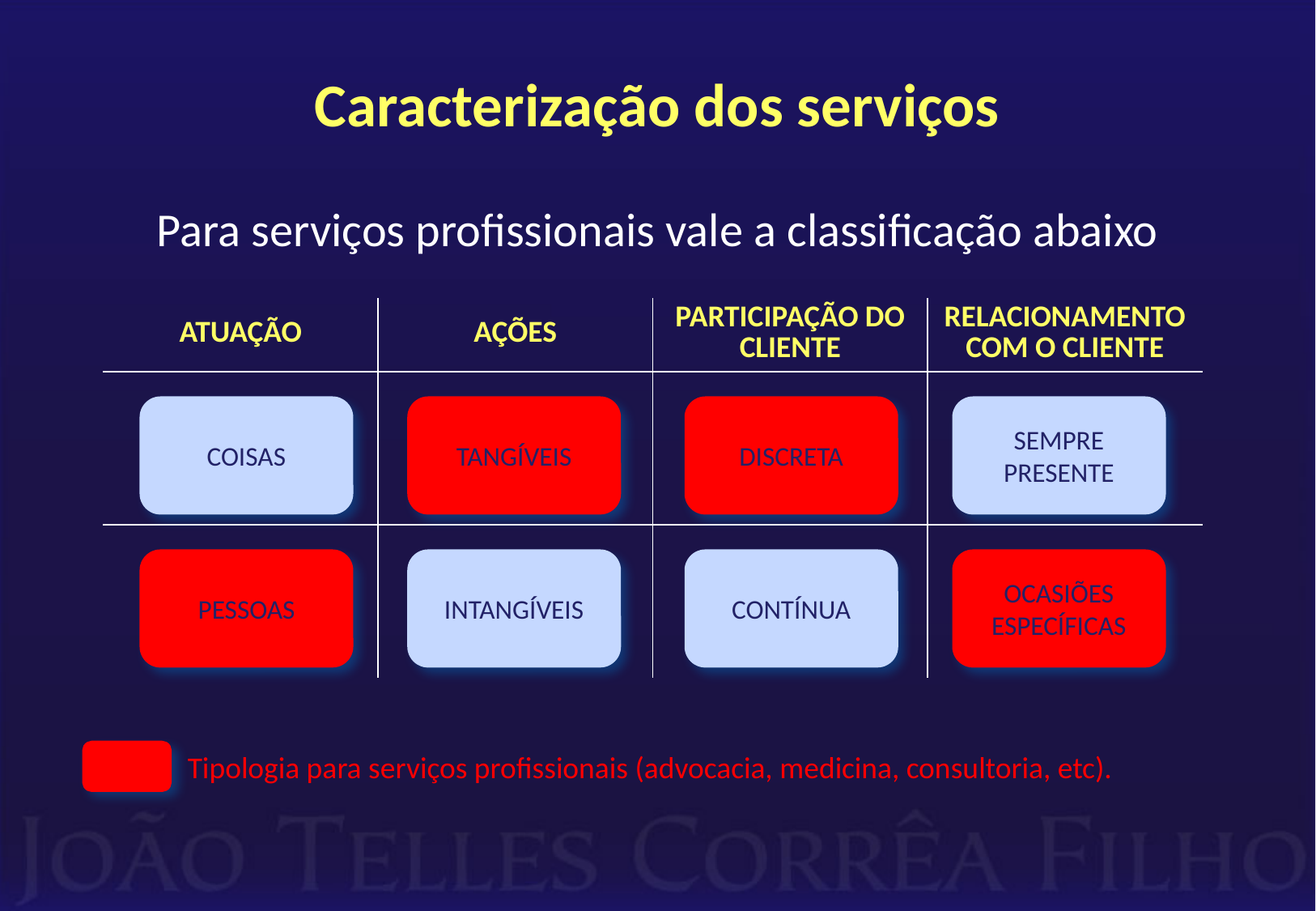

# Caracterização dos serviços
Para serviços profissionais vale a classificação abaixo
| ATUAÇÃO | AÇÕES | PARTICIPAÇÃO DO CLIENTE | RELACIONAMENTO COM O CLIENTE |
| --- | --- | --- | --- |
|  |  |  |  |
|  |  |  |  |
COISAS
TANGÍVEIS
DISCRETA
SEMPRE PRESENTE
PESSOAS
INTANGÍVEIS
CONTÍNUA
OCASIÕES ESPECÍFICAS

Tipologia para serviços profissionais (advocacia, medicina, consultoria, etc).